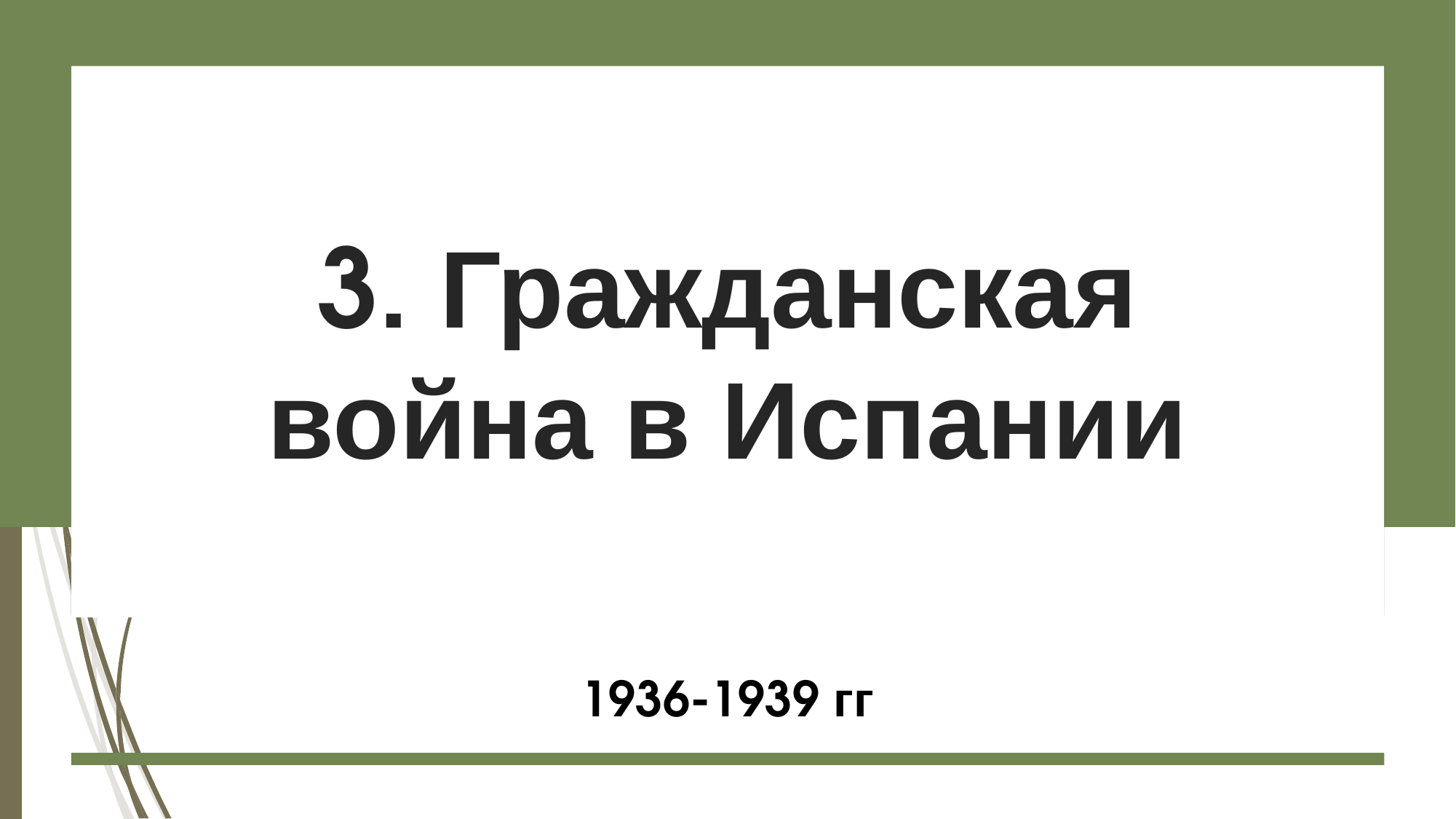

# 3. Гражданская война в Испании
1936-1939 гг